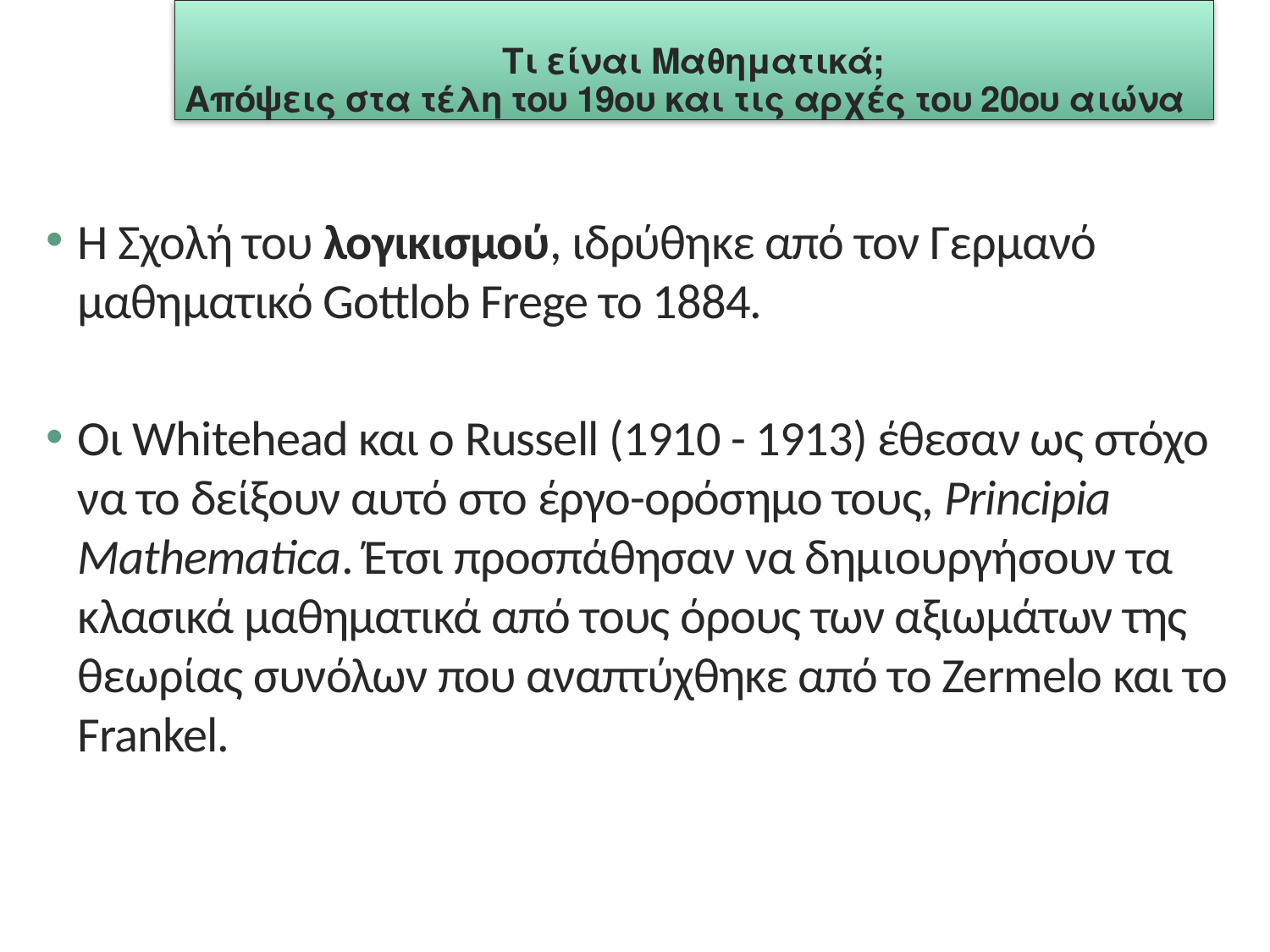

Τι είναι Μαθηματικά;
Απόψεις στα τέλη του 19ου και τις αρχές του 20ου αιώνα

Η Σχολή του λογικισμού, ιδρύθηκε από τον Γερμανό μαθηματικό Gottlob Frege το 1884.

Οι Whitehead και ο Russell (1910 - 1913) έθεσαν ως στόχο να το δείξουν αυτό στο έργο-ορόσημο τους, Principia Mathematica. Έτσι προσπάθησαν να δημιουργήσουν τα κλασικά μαθηματικά από τους όρους των αξιωμάτων της θεωρίας συνόλων που αναπτύχθηκε από το Zermelo και το Frankel.